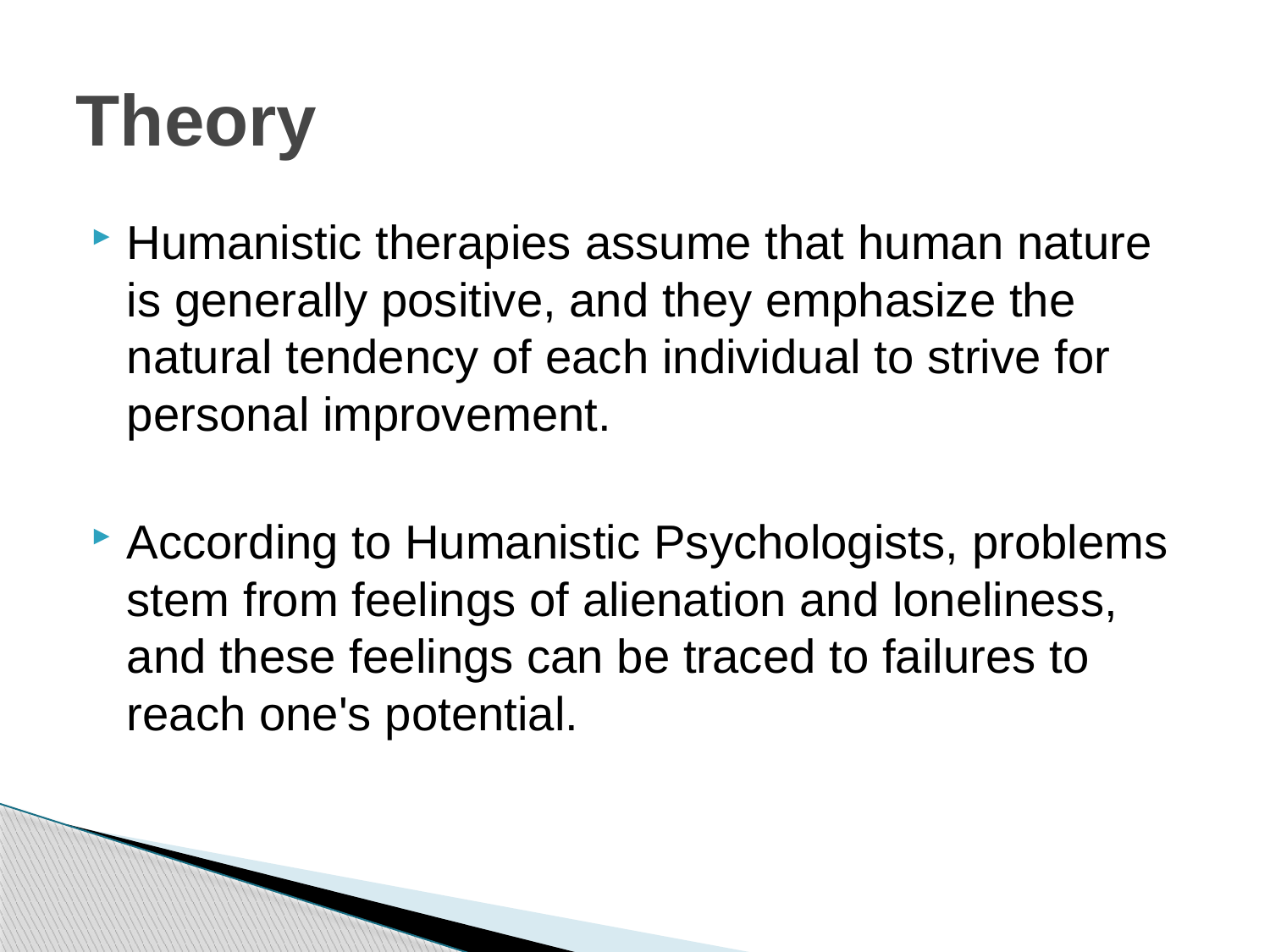

# Theory
Humanistic therapies assume that human nature is generally positive, and they emphasize the natural tendency of each individual to strive for personal improvement.

According to Humanistic Psychologists, problems stem from feelings of alienation and loneliness, and these feelings can be traced to failures to reach one's potential.